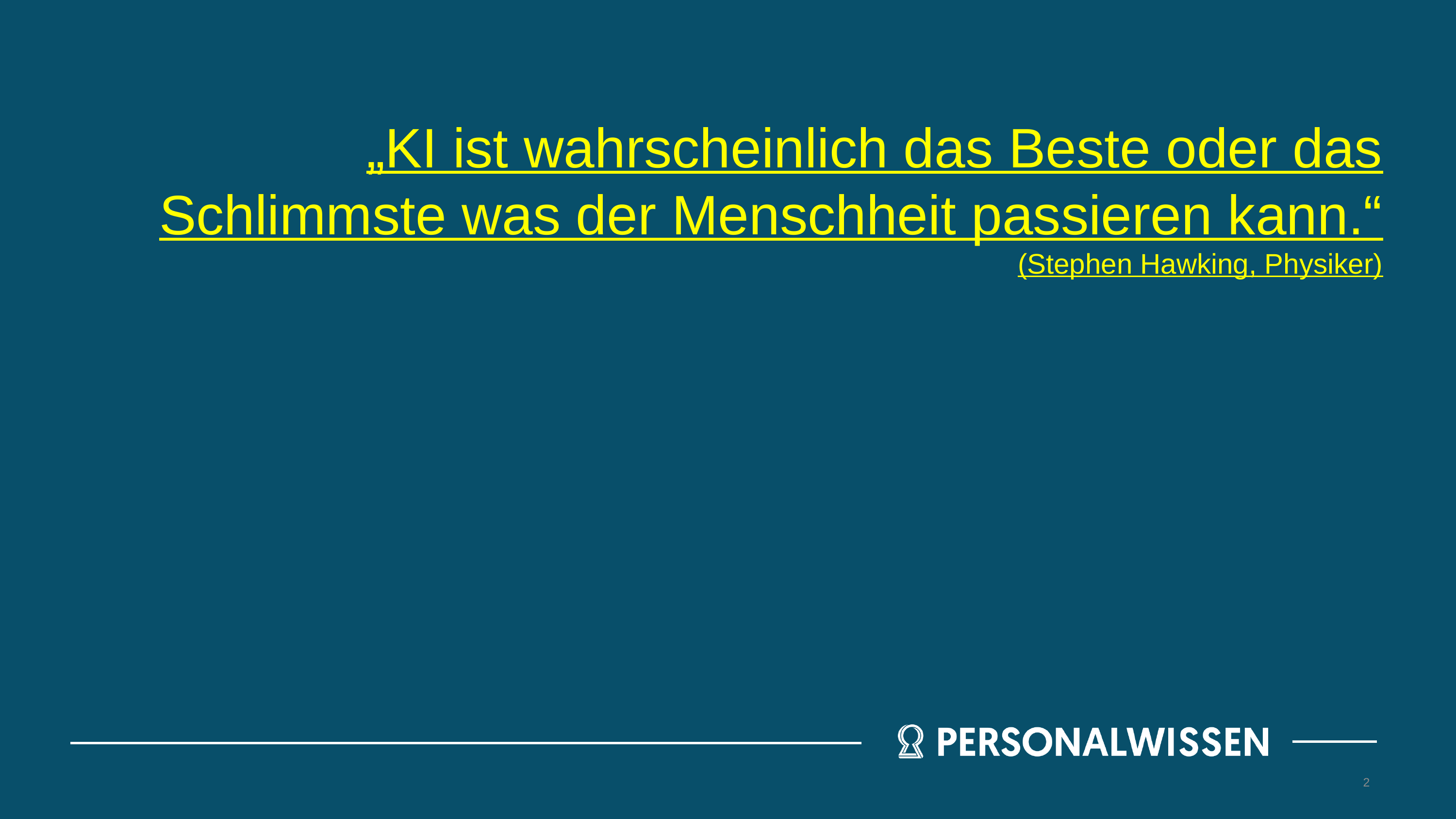

„KI ist wahrscheinlich das Beste oder das Schlimmste was der Menschheit passieren kann.“ (Stephen Hawking, Physiker)
2